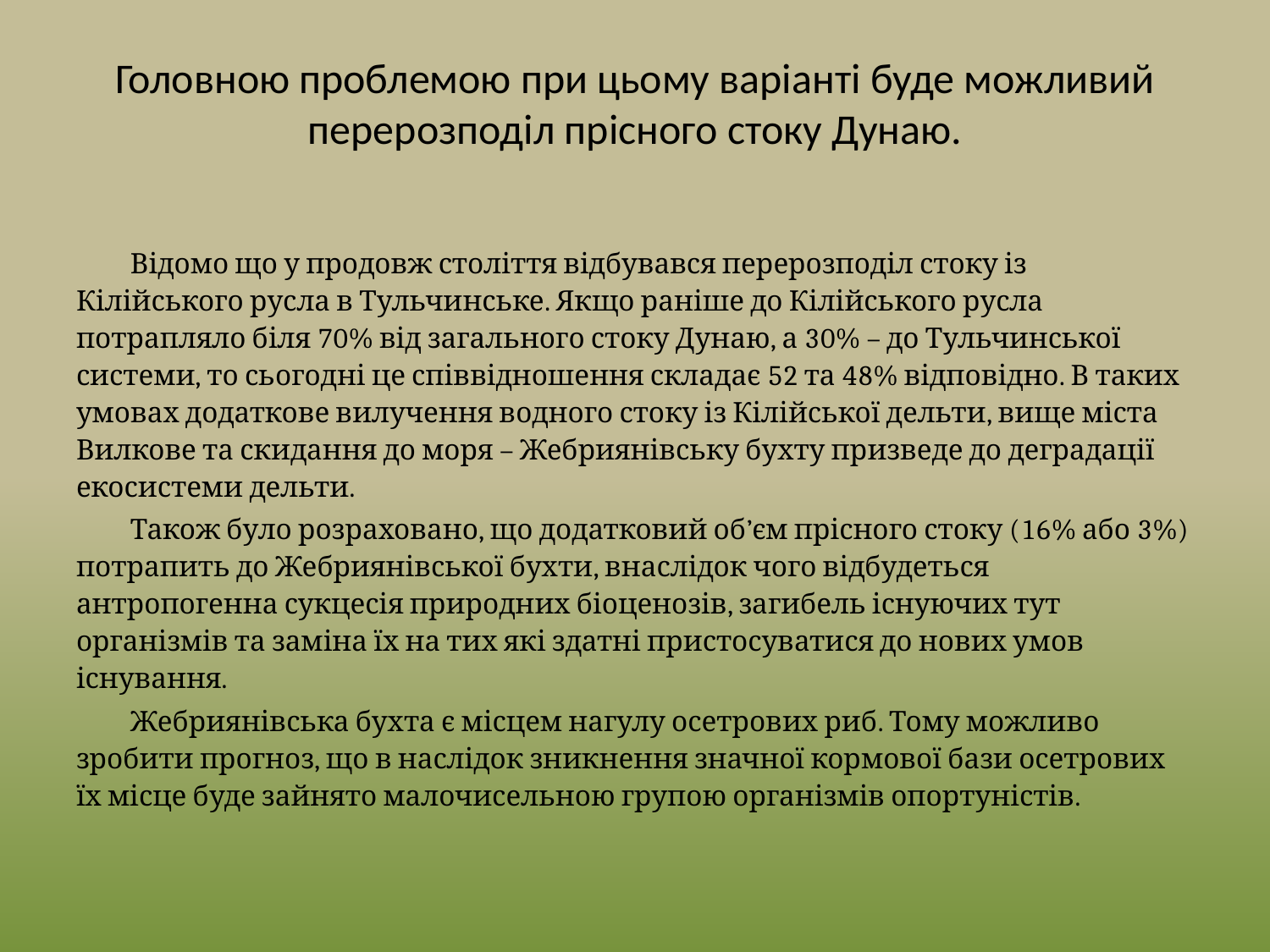

# Головною проблемою при цьому варіанті буде можливий перерозподіл прісного стоку Дунаю.

Відомо що у продовж століття відбувався перерозподіл стоку із Кілійського русла в Тульчинське. Якщо раніше до Кілійського русла потрапляло біля 70% від загального стоку Дунаю, а 30% – до Тульчинської системи, то сьогодні це співвідношення складає 52 та 48% відповідно. В таких умовах додаткове вилучення водного стоку із Кілійської дельти, вище міста Вилкове та скидання до моря – Жебриянівську бухту призведе до деградації екосистеми дельти.
Також було розраховано, що додатковий об’єм прісного стоку (16% або 3%) потрапить до Жебриянівської бухти, внаслідок чого відбудеться антропогенна сукцесія природних біоценозів, загибель існуючих тут організмів та заміна їх на тих які здатні пристосуватися до нових умов існування.
Жебриянівська бухта є місцем нагулу осетрових риб. Тому можливо зробити прогноз, що в наслідок зникнення значної кормової бази осетрових їх місце буде зайнято малочисельною групою організмів опортуністів.